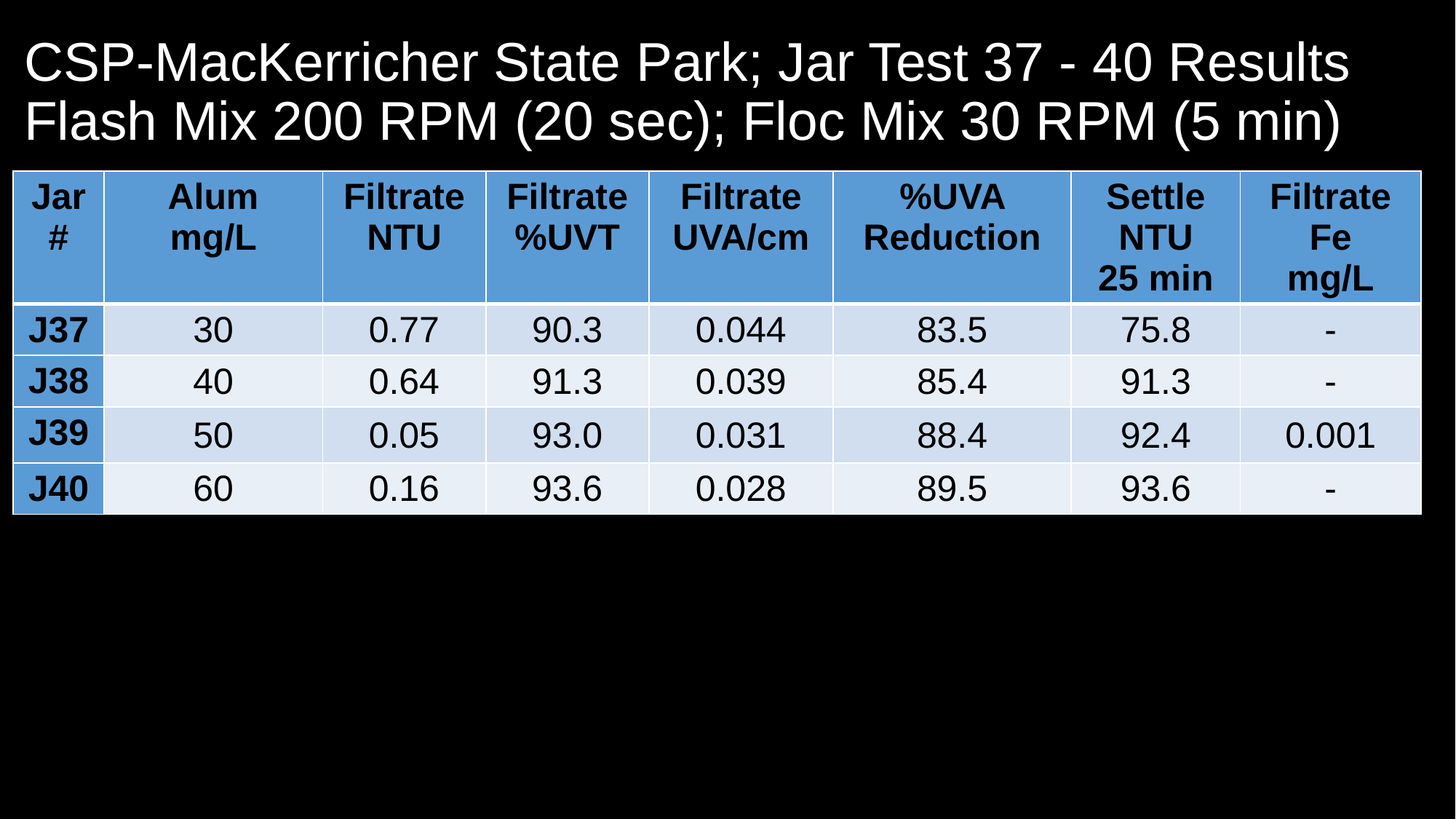

# CSP-MacKerricher State Park; Jar Test 37 - 40 Results Flash Mix 200 RPM (20 sec); Floc Mix 30 RPM (5 min)
| Jar# | Alum mg/L | Filtrate NTU | Filtrate %UVT | Filtrate UVA/cm | %UVA Reduction | Settle NTU 25 min | Filtrate Fe mg/L |
| --- | --- | --- | --- | --- | --- | --- | --- |
| J37 | 30 | 0.77 | 90.3 | 0.044 | 83.5 | 75.8 | - |
| J38 | 40 | 0.64 | 91.3 | 0.039 | 85.4 | 91.3 | - |
| J39 | 50 | 0.05 | 93.0 | 0.031 | 88.4 | 92.4 | 0.001 |
| J40 | 60 | 0.16 | 93.6 | 0.028 | 89.5 | 93.6 | - |